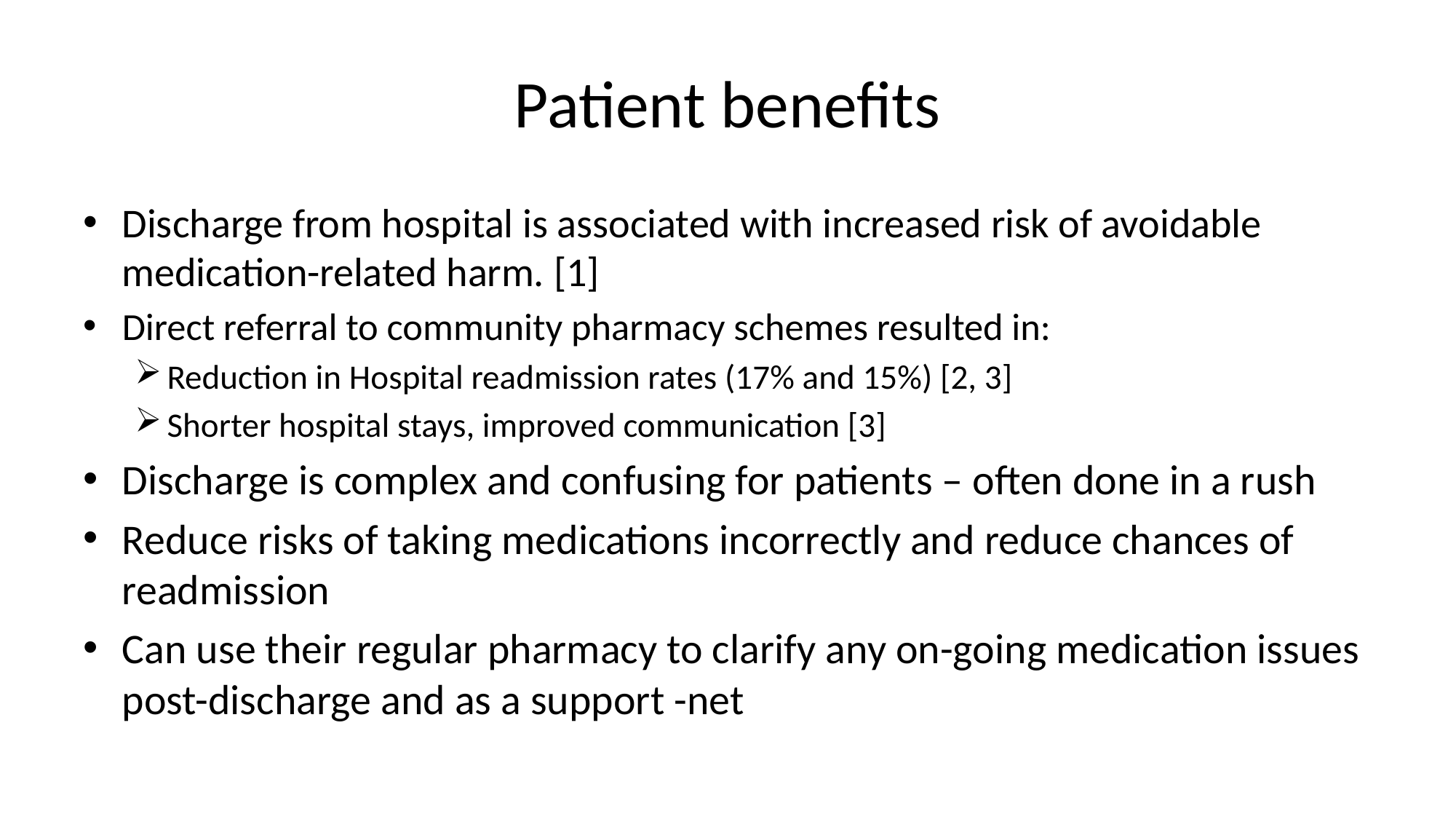

# Patient benefits
Discharge from hospital is associated with increased risk of avoidable medication-related harm. [1]
Direct referral to community pharmacy schemes resulted in:
Reduction in Hospital readmission rates (17% and 15%) [2, 3]
Shorter hospital stays, improved communication [3]
Discharge is complex and confusing for patients – often done in a rush
Reduce risks of taking medications incorrectly and reduce chances of readmission
Can use their regular pharmacy to clarify any on-going medication issues post-discharge and as a support -net